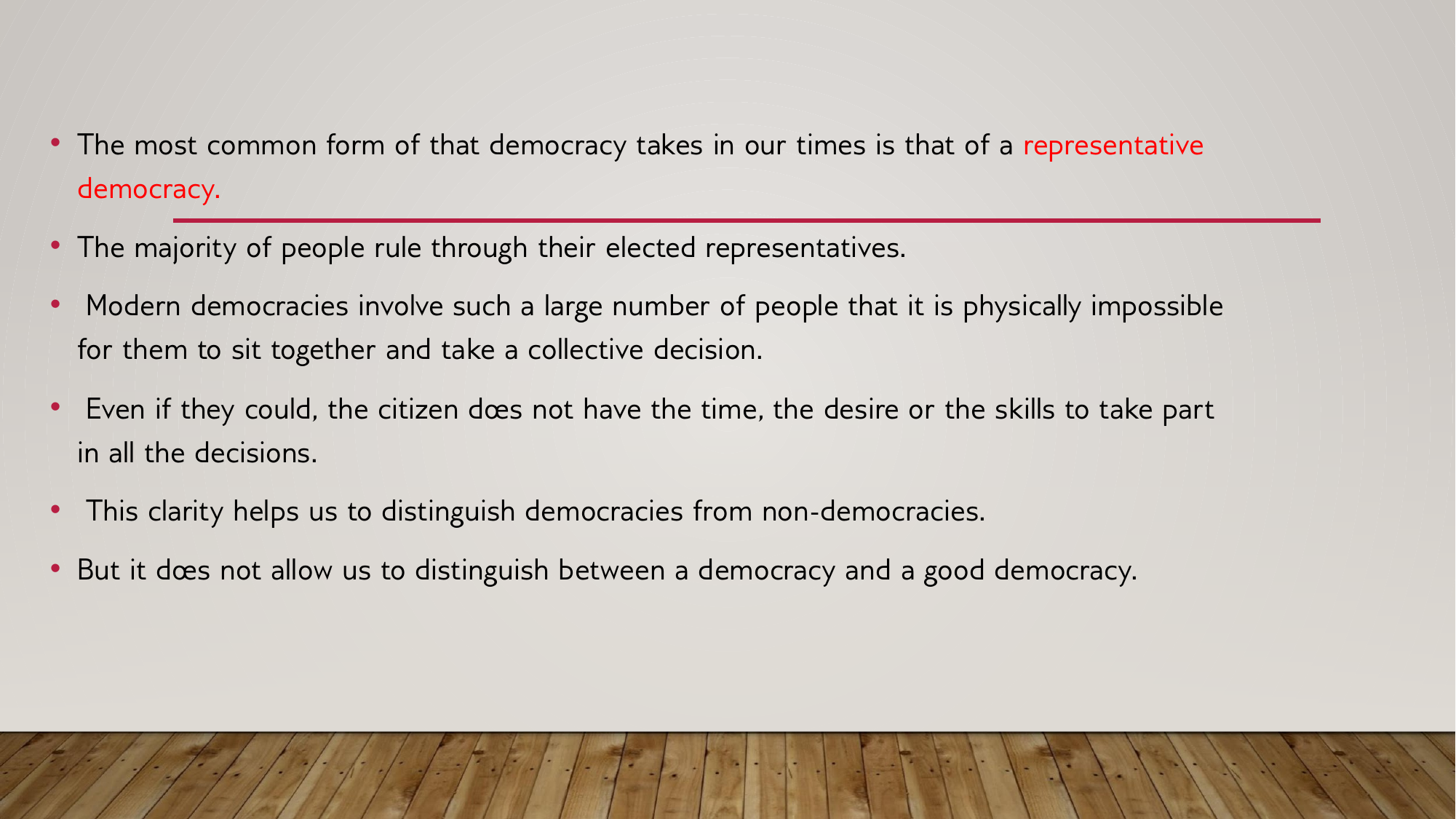

The most common form of that democracy takes in our times is that of a representative democracy.
The majority of people rule through their elected representatives.
 Modern democracies involve such a large number of people that it is physically impossible for them to sit together and take a collective decision.
 Even if they could, the citizen does not have the time, the desire or the skills to take part in all the decisions.
 This clarity helps us to distinguish democracies from non-democracies.
But it does not allow us to distinguish between a democracy and a good democracy.